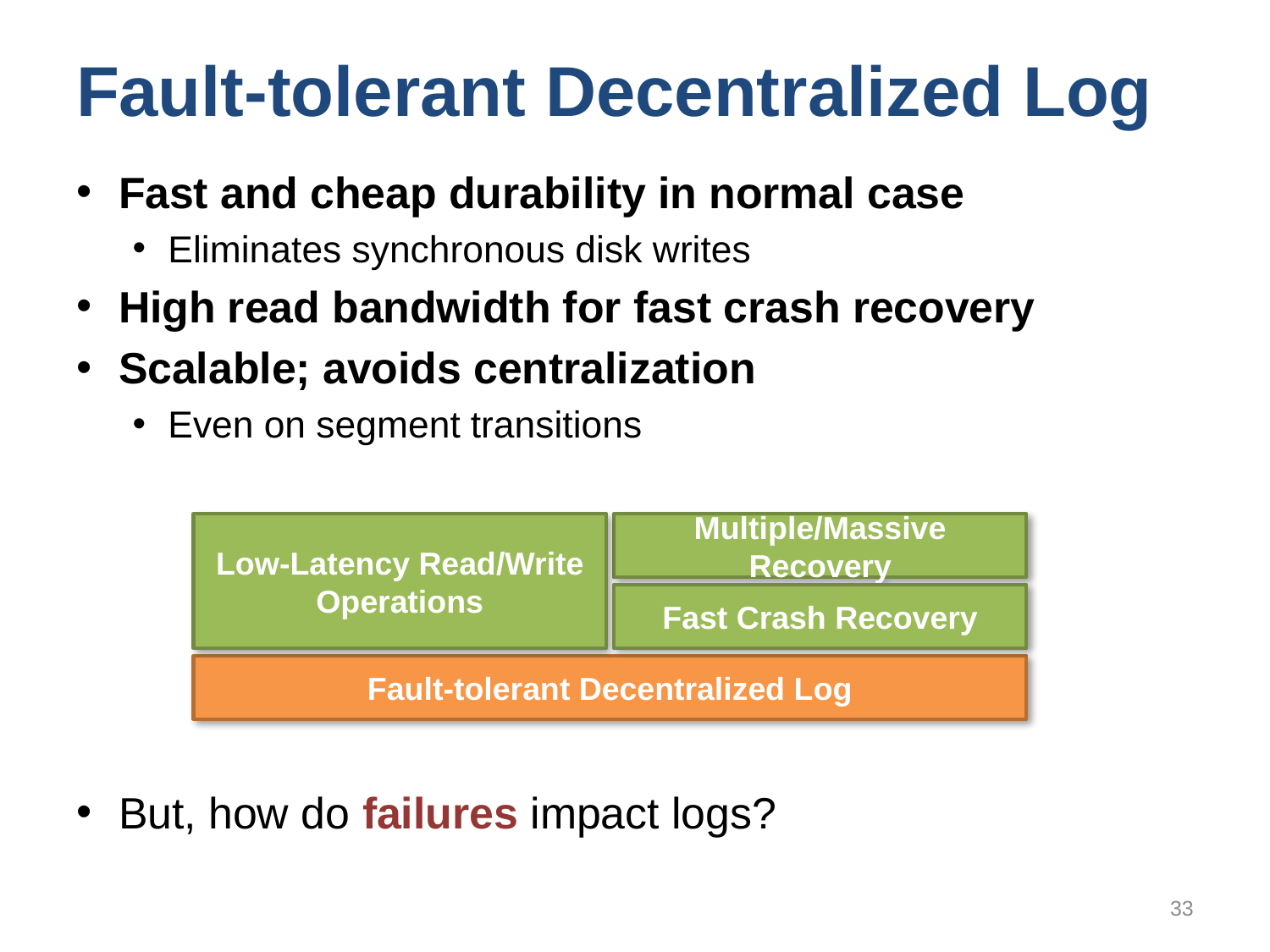

# Fault-tolerant Decentralized Log
Fast and cheap durability in normal case
Eliminates synchronous disk writes
High read bandwidth for fast crash recovery
Scalable; avoids centralization
Even on segment transitions

But, how do failures impact logs?
Low-Latency Read/Write
Operations
Multiple/Massive Recovery
Fast Crash Recovery
Fault-tolerant Decentralized Log
33